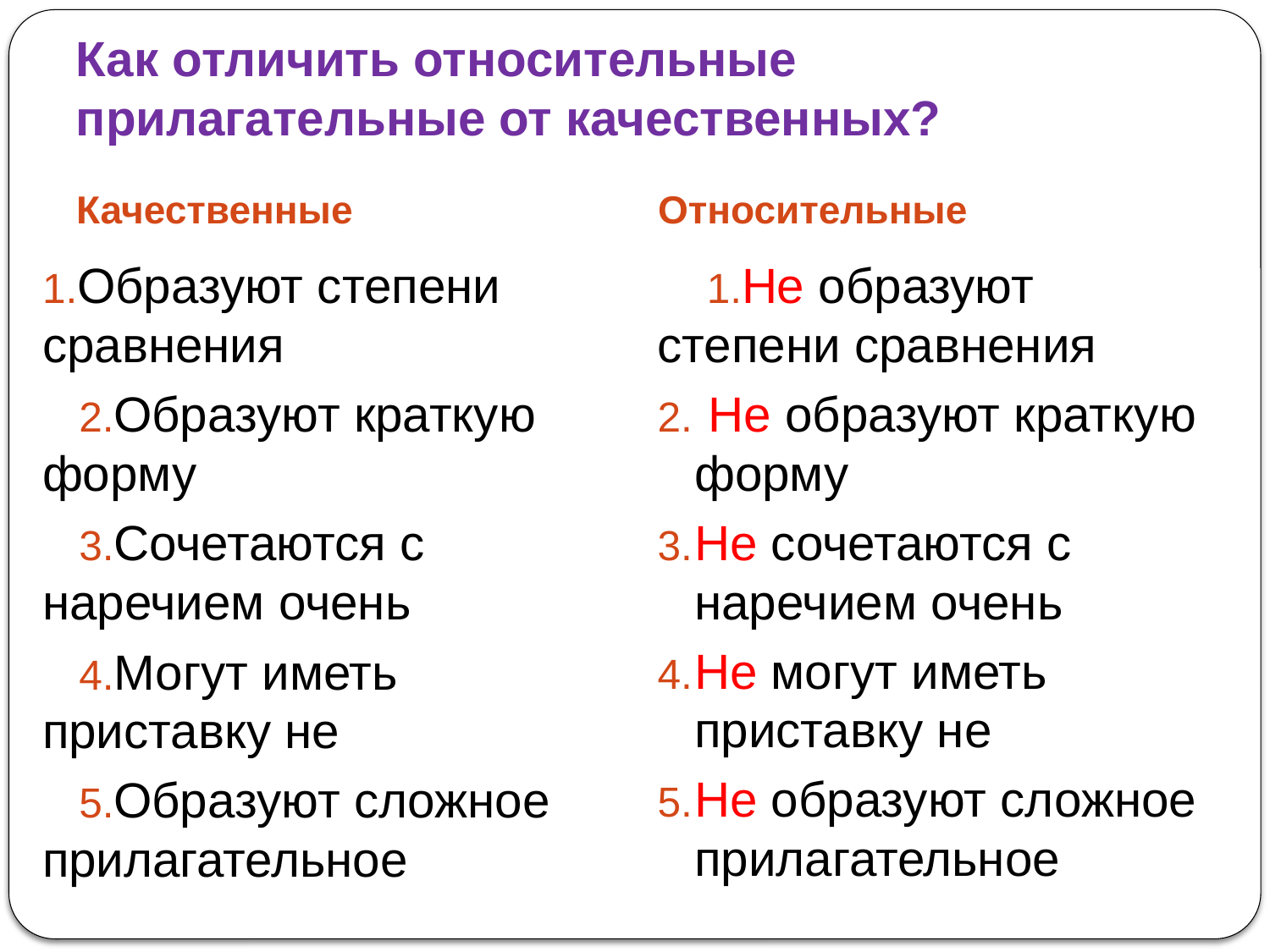

# Как отличить относительные прилагательные от качественных?
Качественные
Относительные
Образуют степени сравнения
Образуют краткую форму
Сочетаются с наречием очень
Могут иметь приставку не
Образуют сложное прилагательное

Не образуют степени сравнения
 Не образуют краткую форму
Не сочетаются с наречием очень
Не могут иметь приставку не
Не образуют сложное прилагательное